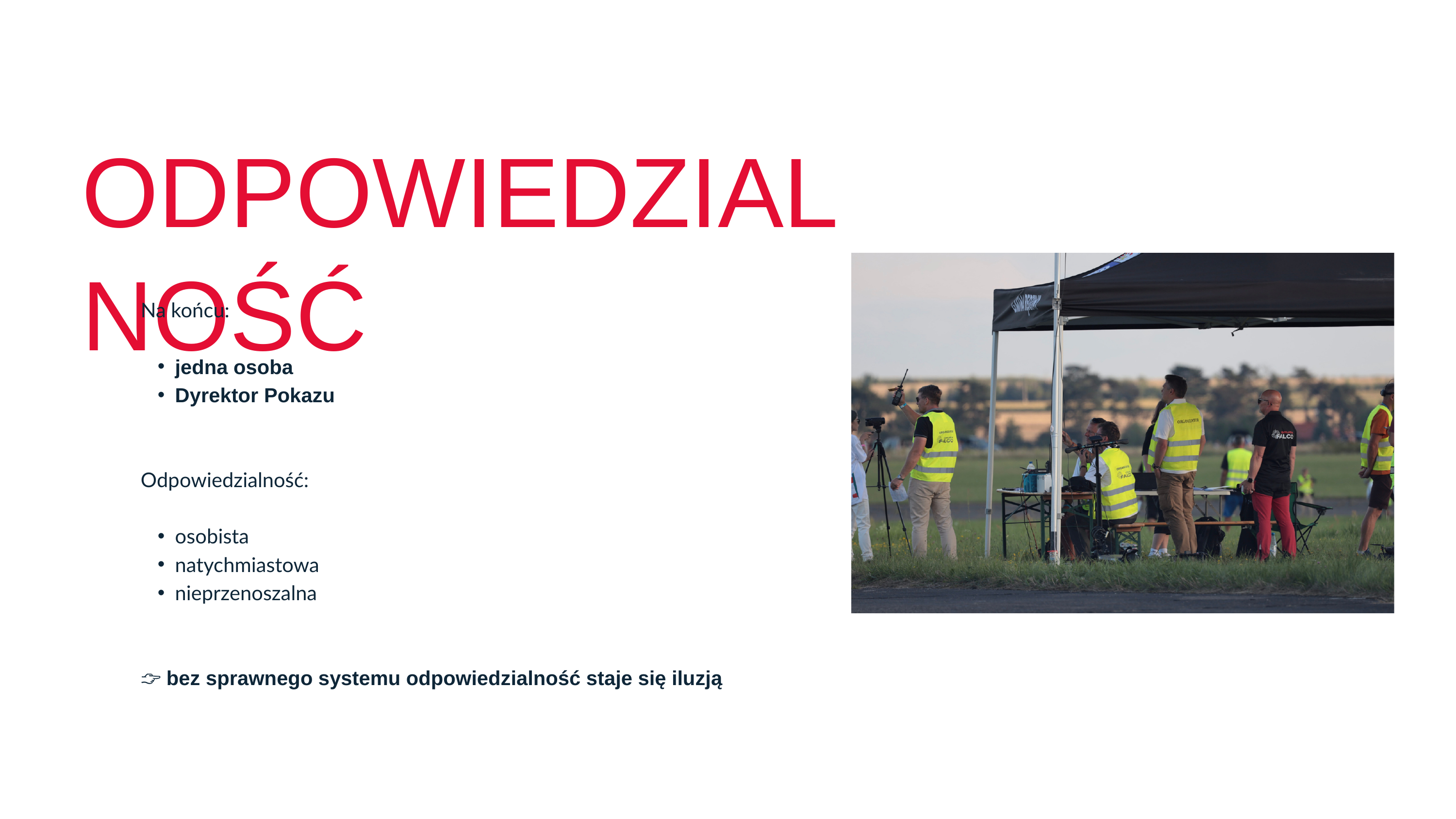

ODPOWIEDZIALNOŚĆ

Na końcu:

jedna osoba
Dyrektor Pokazu

Odpowiedzialność:

osobista
natychmiastowa
nieprzenoszalna

👉 bez sprawnego systemu odpowiedzialność staje się iluzją